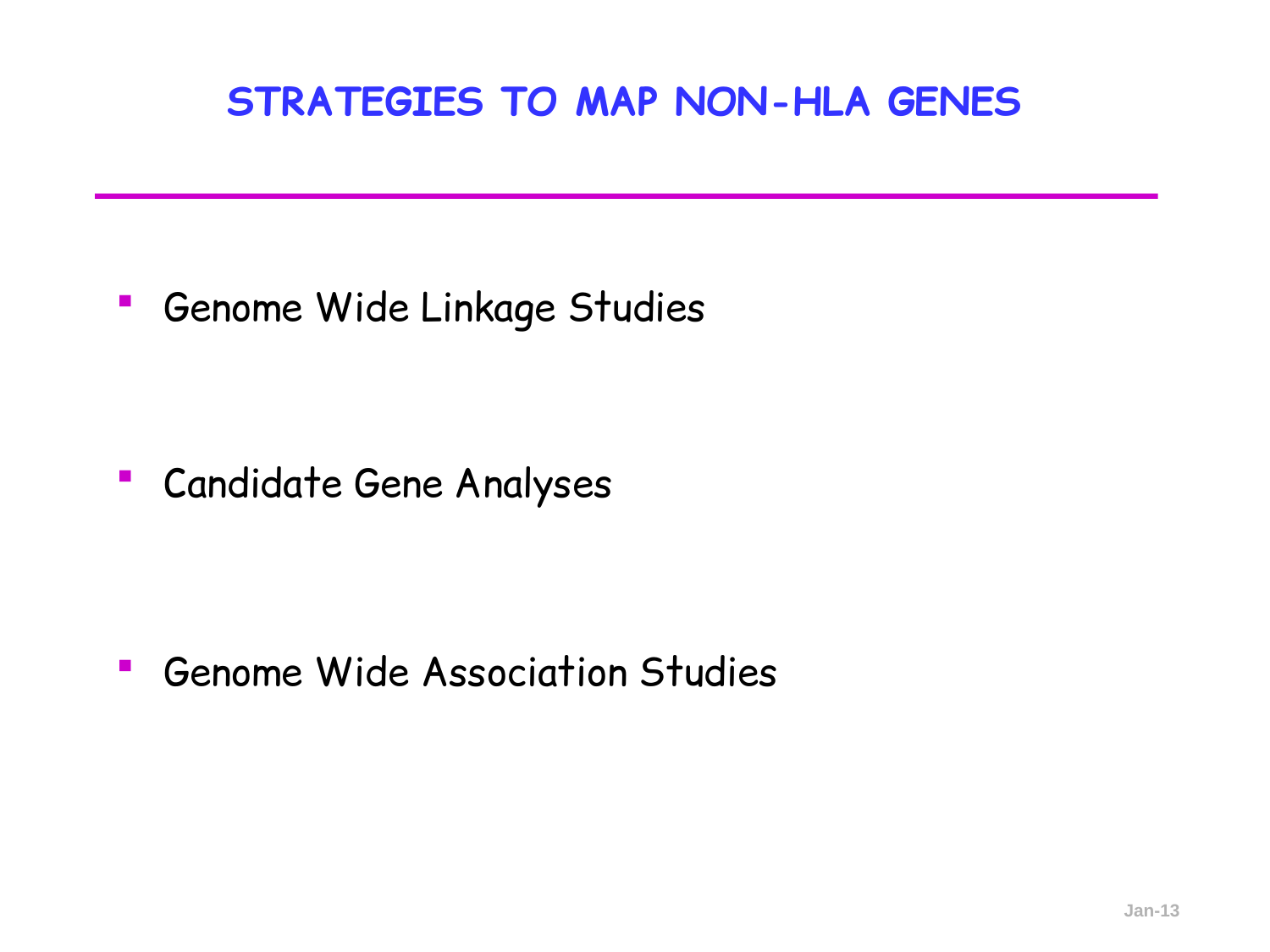

# STRATEGIES TO MAP NON-HLA GENES

Genome Wide Linkage Studies

Candidate Gene Analyses

Genome Wide Association Studies
Jan-13